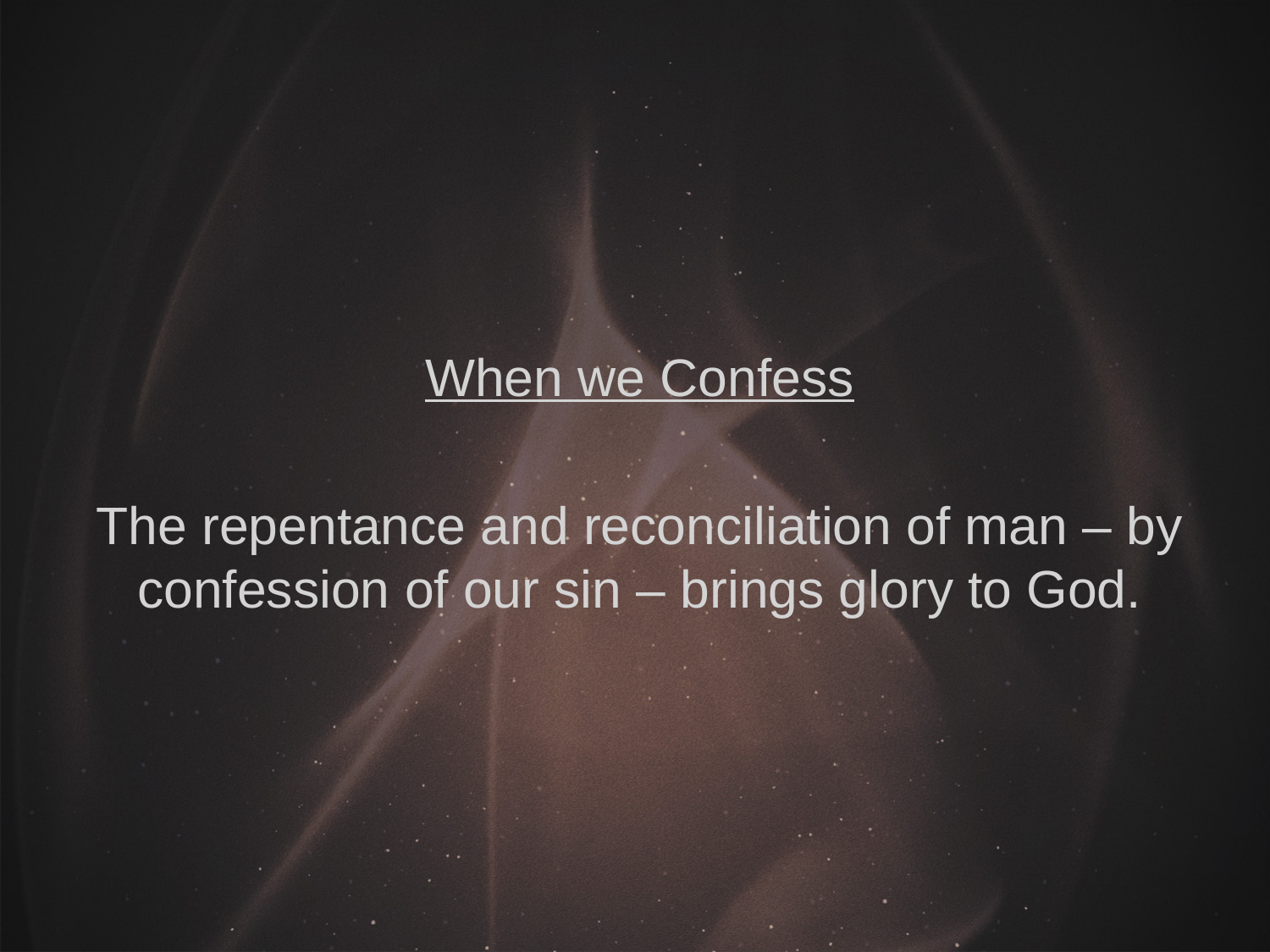

When we Confess

The repentance and reconciliation of man – by confession of our sin – brings glory to God.